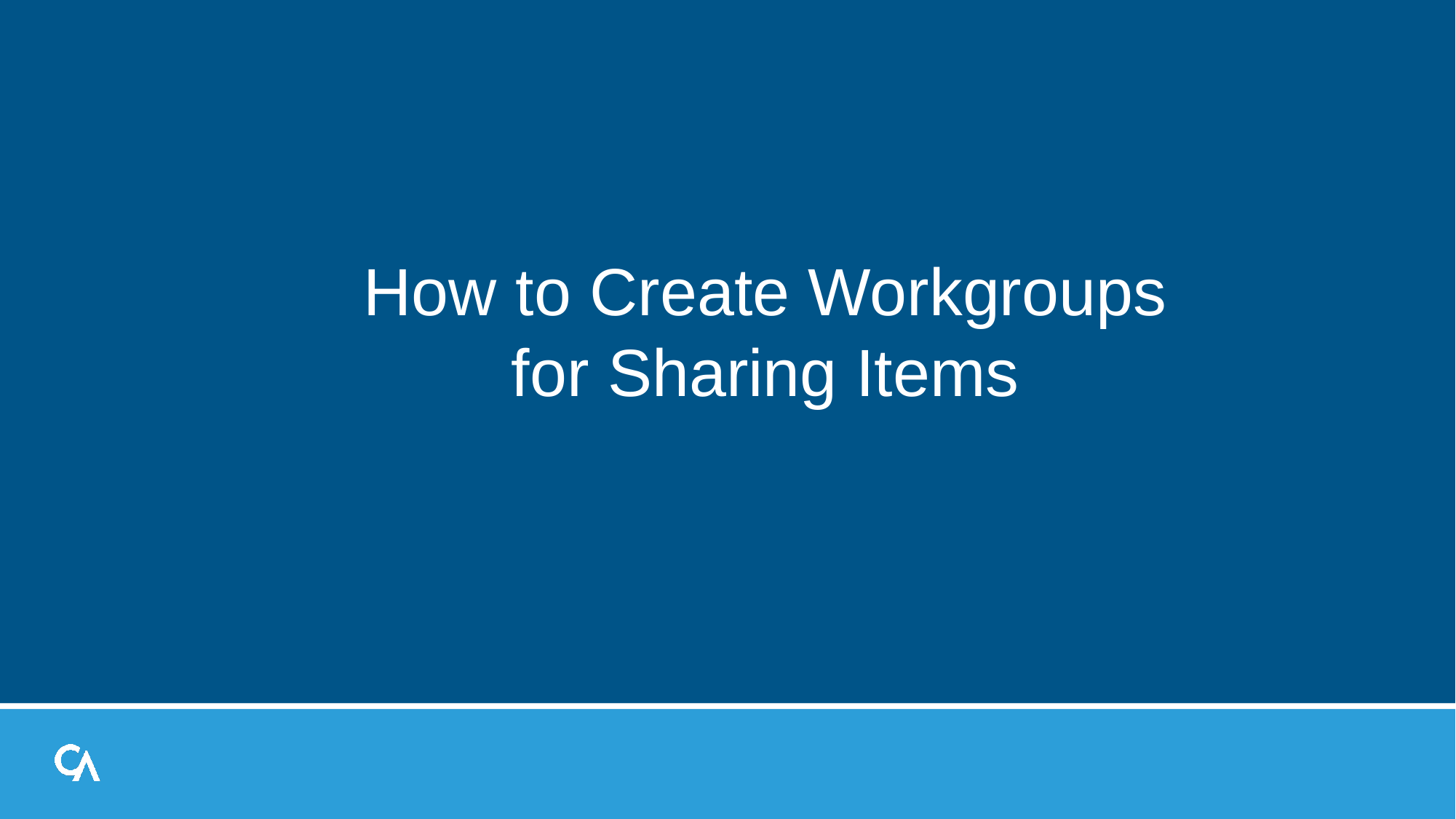

# How to Create Workgroups for Sharing Items